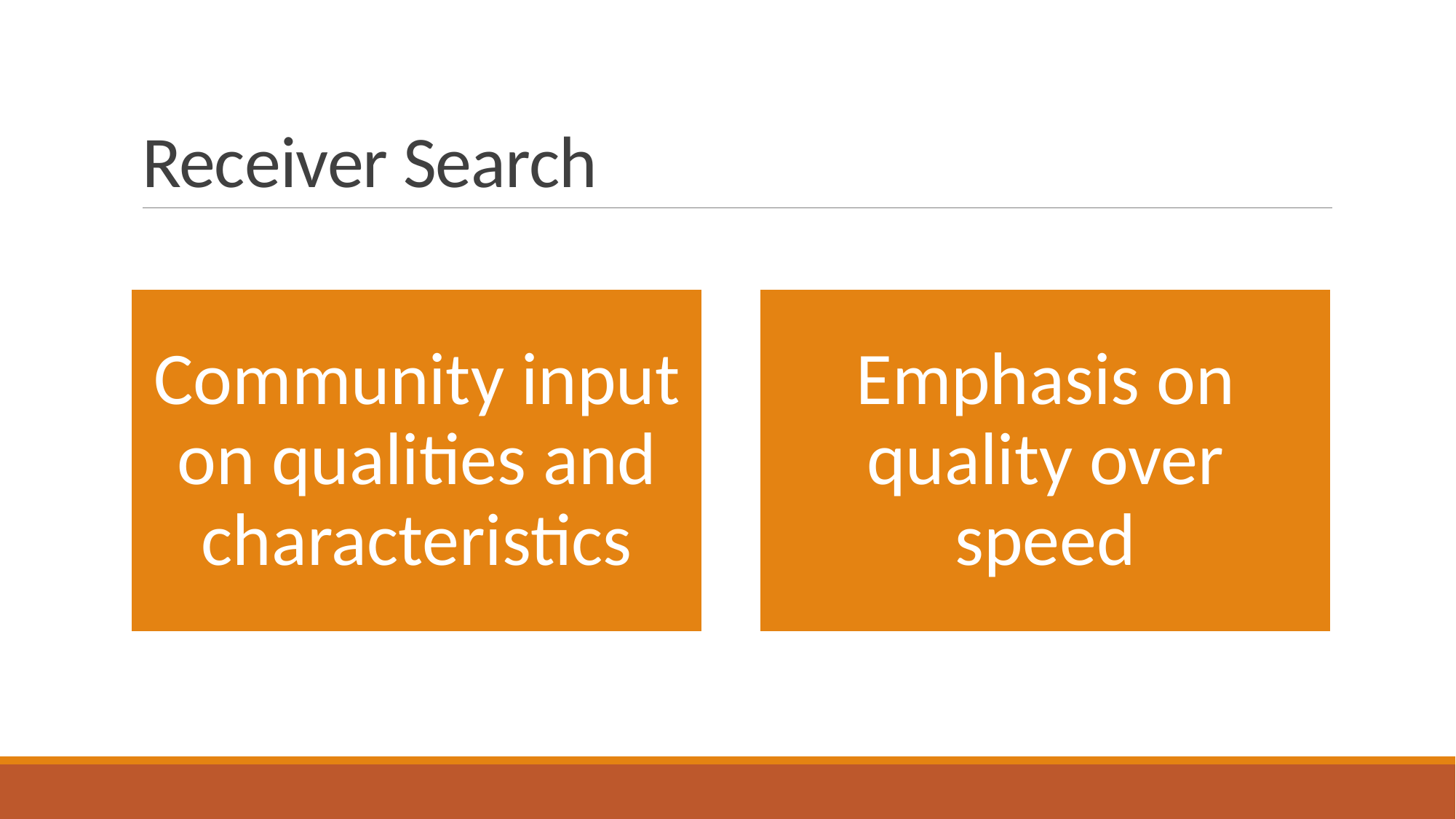

# Receiver Search
Community input on qualities and characteristics
Emphasis on quality over speed